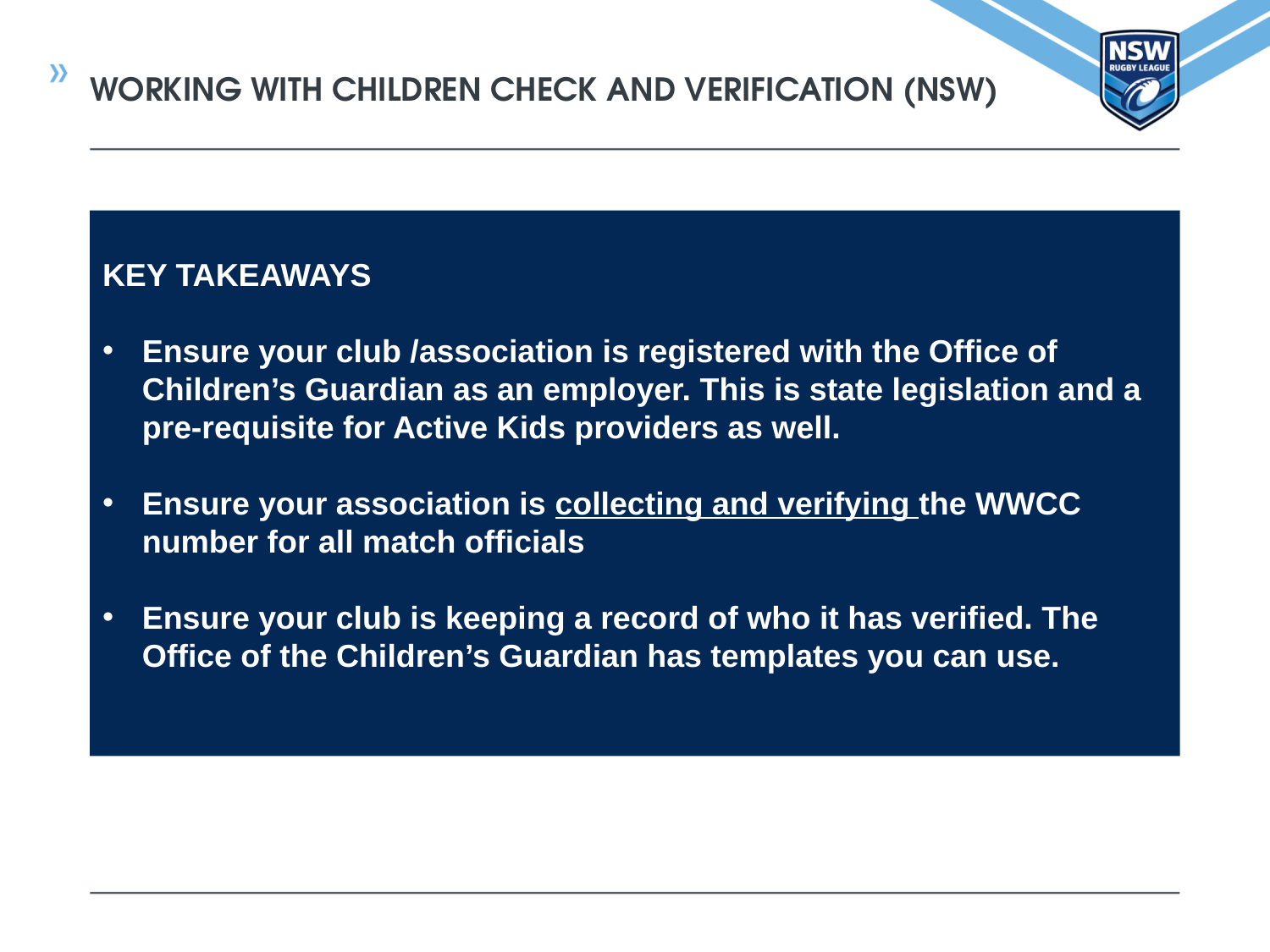

WORKING WITH CHILDREN CHECK and VERIFICATION (NSW)

KEY TAKEAWAYS

Ensure your club /association is registered with the Office of Children’s Guardian as an employer. This is state legislation and a pre-requisite for Active Kids providers as well.

Ensure your association is collecting and verifying the WWCC number for all match officials

Ensure your club is keeping a record of who it has verified. The Office of the Children’s Guardian has templates you can use.